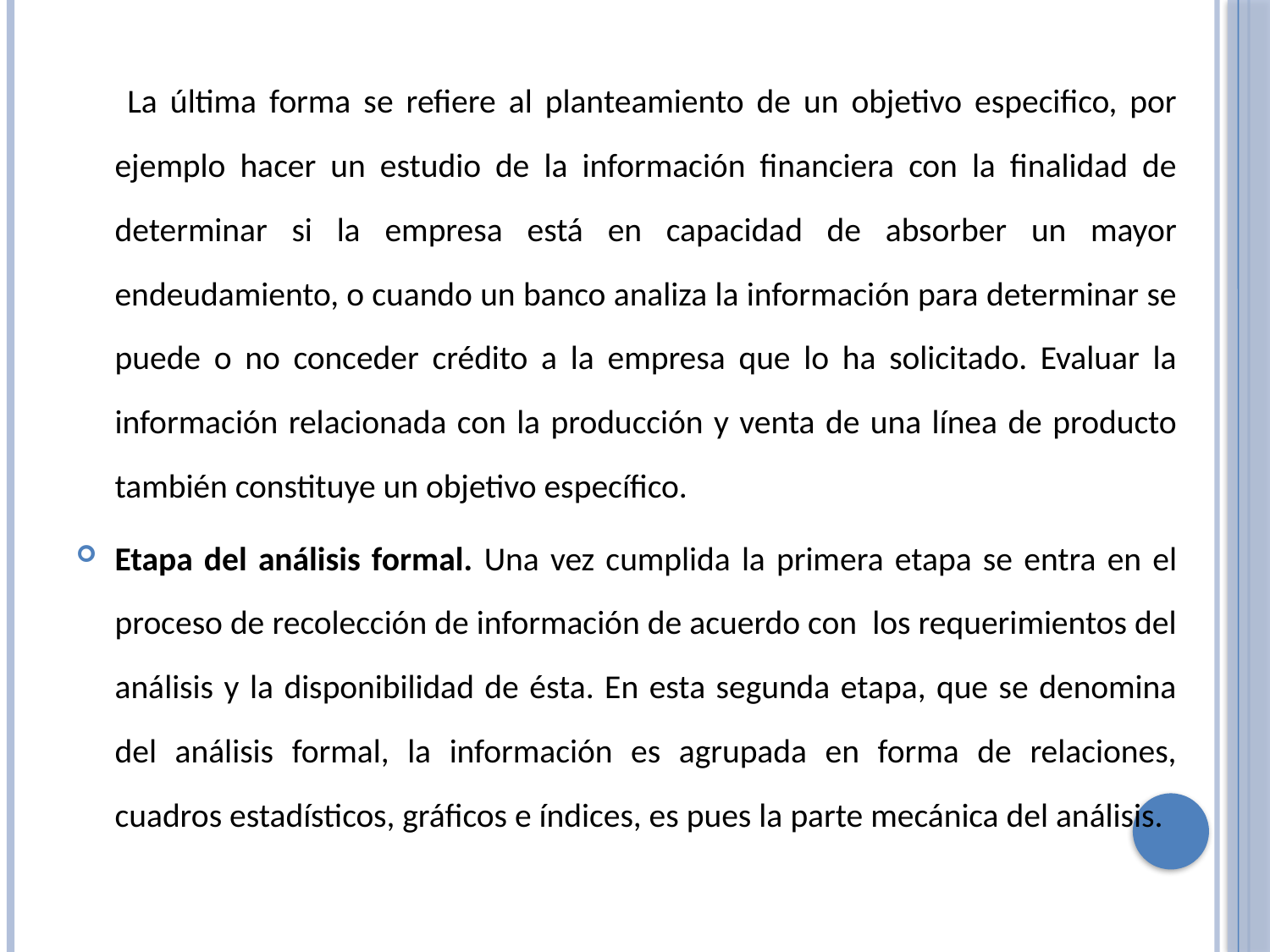

La última forma se refiere al planteamiento de un objetivo especifico, por ejemplo hacer un estudio de la información financiera con la finalidad de determinar si la empresa está en capacidad de absorber un mayor endeudamiento, o cuando un banco analiza la información para determinar se puede o no conceder crédito a la empresa que lo ha solicitado. Evaluar la información relacionada con la producción y venta de una línea de producto también constituye un objetivo específico.
Etapa del análisis formal. Una vez cumplida la primera etapa se entra en el proceso de recolección de información de acuerdo con  los requerimientos del análisis y la disponibilidad de ésta. En esta segunda etapa, que se denomina del análisis formal, la información es agrupada en forma de relaciones, cuadros estadísticos, gráficos e índices, es pues la parte mecánica del análisis.